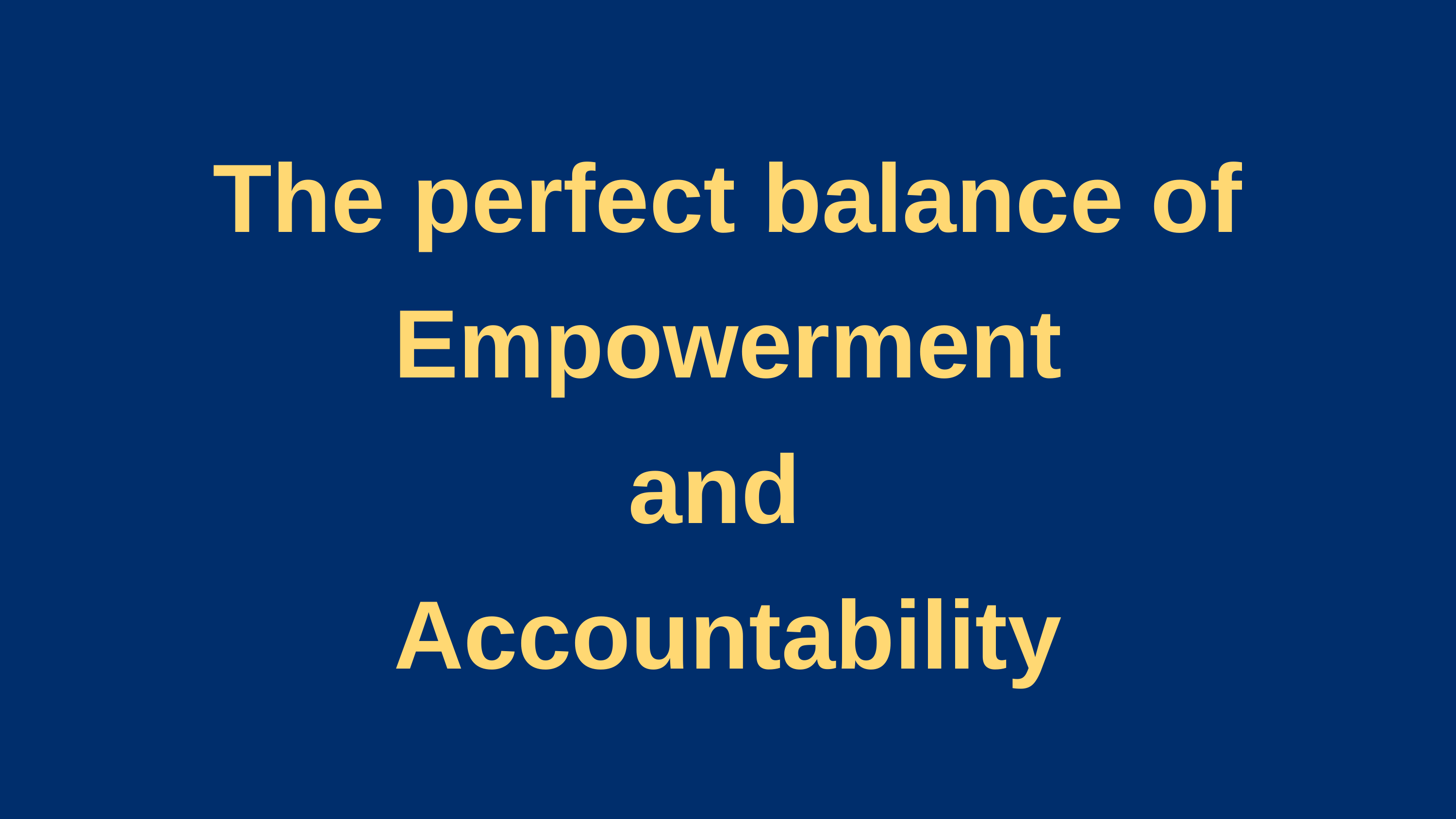

The perfect balance of Empowerment
and
Accountability